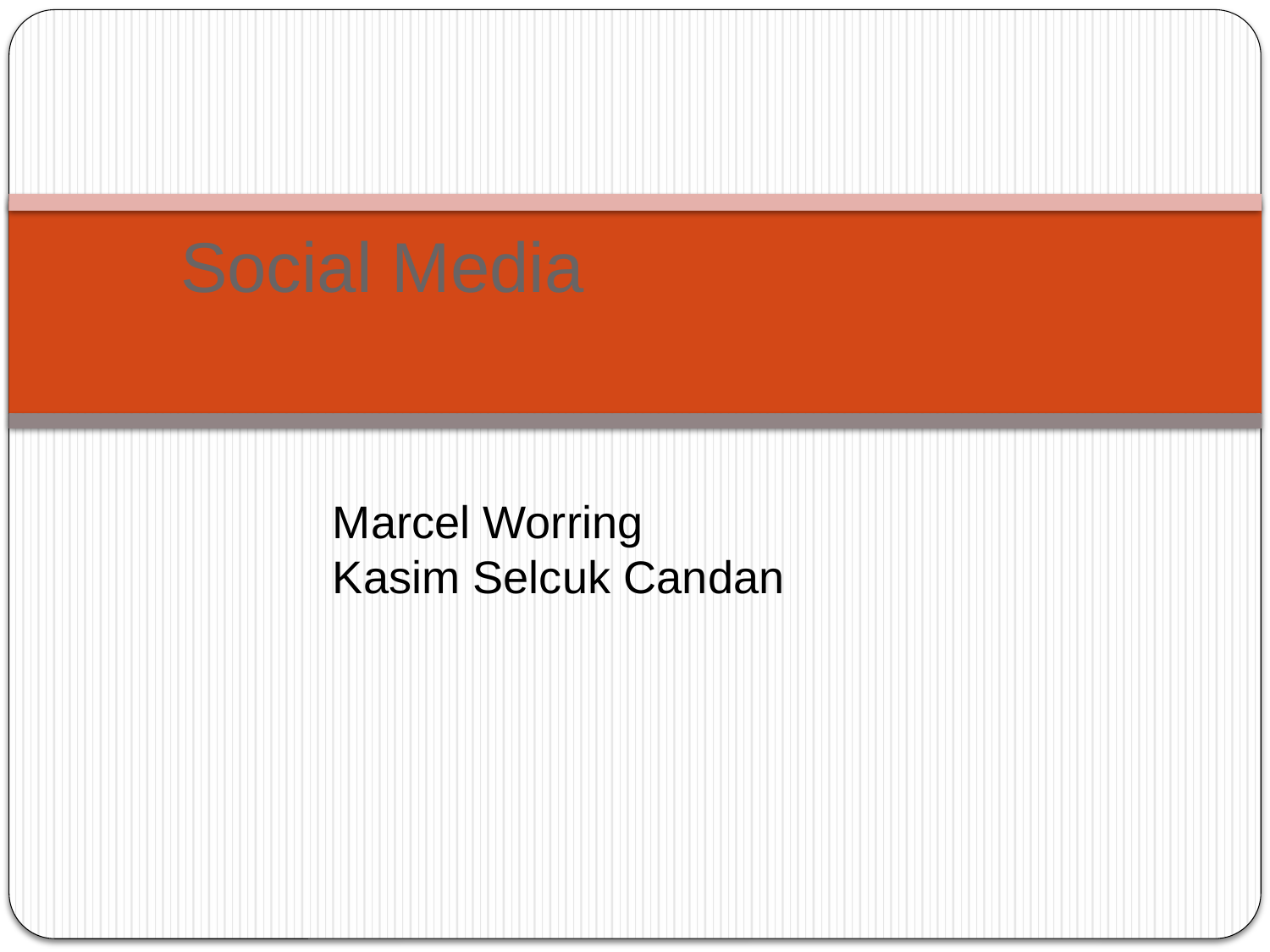

# Social Media
Marcel Worring
Kasim Selcuk Candan